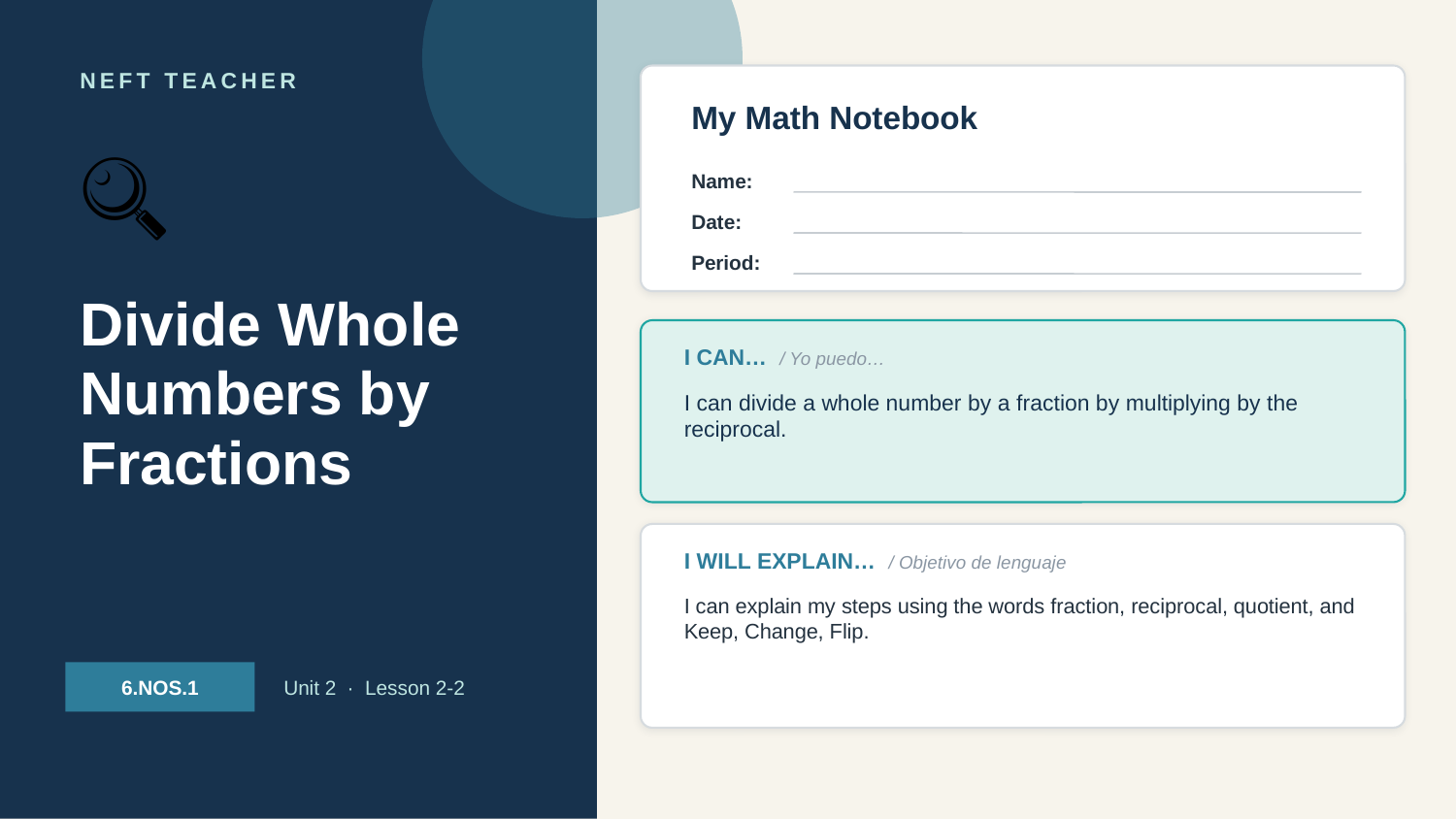

NEFT TEACHER

My Math Notebook
🔍
Name:

Date:

Period:

Divide Whole Numbers by Fractions

I CAN…  / Yo puedo…
I can divide a whole number by a fraction by multiplying by the reciprocal.

I WILL EXPLAIN…  / Objetivo de lenguaje
I can explain my steps using the words fraction, reciprocal, quotient, and Keep, Change, Flip.
6.NOS.1
Unit 2  ·  Lesson 2-2